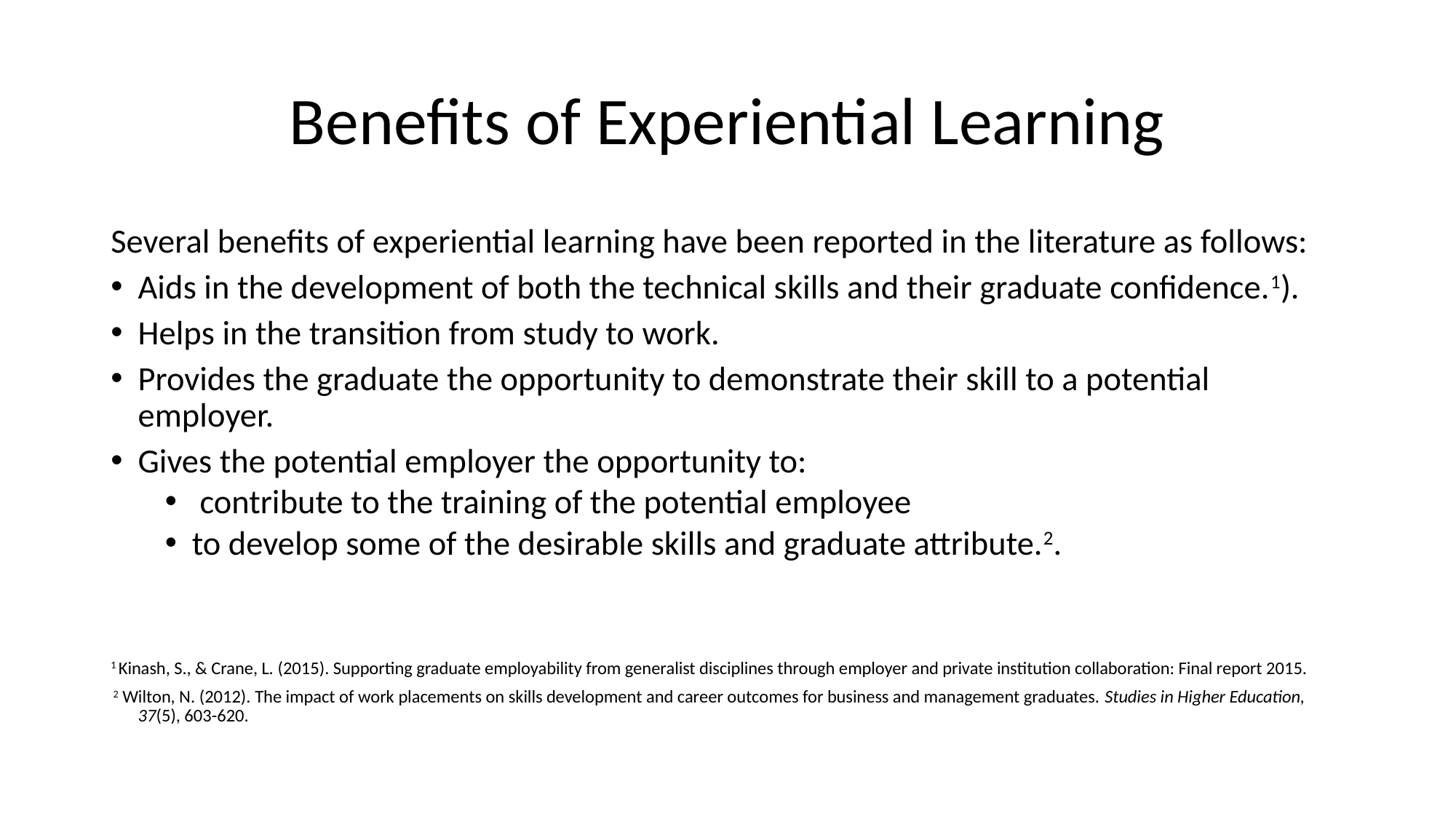

# Benefits of Experiential Learning
Several benefits of experiential learning have been reported in the literature as follows:
Aids in the development of both the technical skills and their graduate confidence.1).
Helps in the transition from study to work.
Provides the graduate the opportunity to demonstrate their skill to a potential employer.
Gives the potential employer the opportunity to:
 contribute to the training of the potential employee
to develop some of the desirable skills and graduate attribute.2.

1 Kinash, S., & Crane, L. (2015). Supporting graduate employability from generalist disciplines through employer and private institution collaboration: Final report 2015.
 2 Wilton, N. (2012). The impact of work placements on skills development and career outcomes for business and management graduates. Studies in Higher Education, 37(5), 603-620.